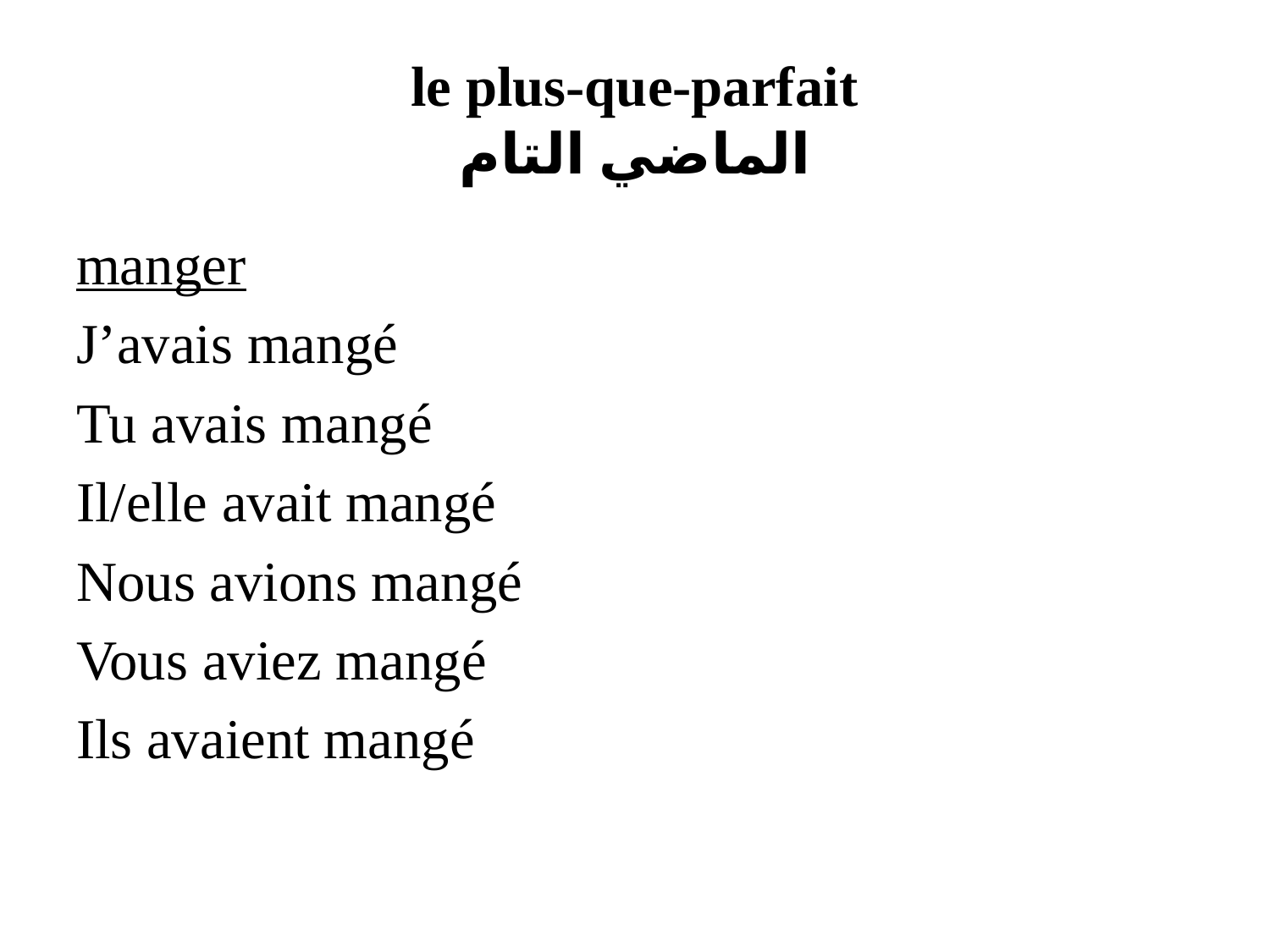

# le plus-que-parfait الماضي التام
manger
J’avais mangé
Tu avais mangé
Il/elle avait mangé
Nous avions mangé
Vous aviez mangé
Ils avaient mangé